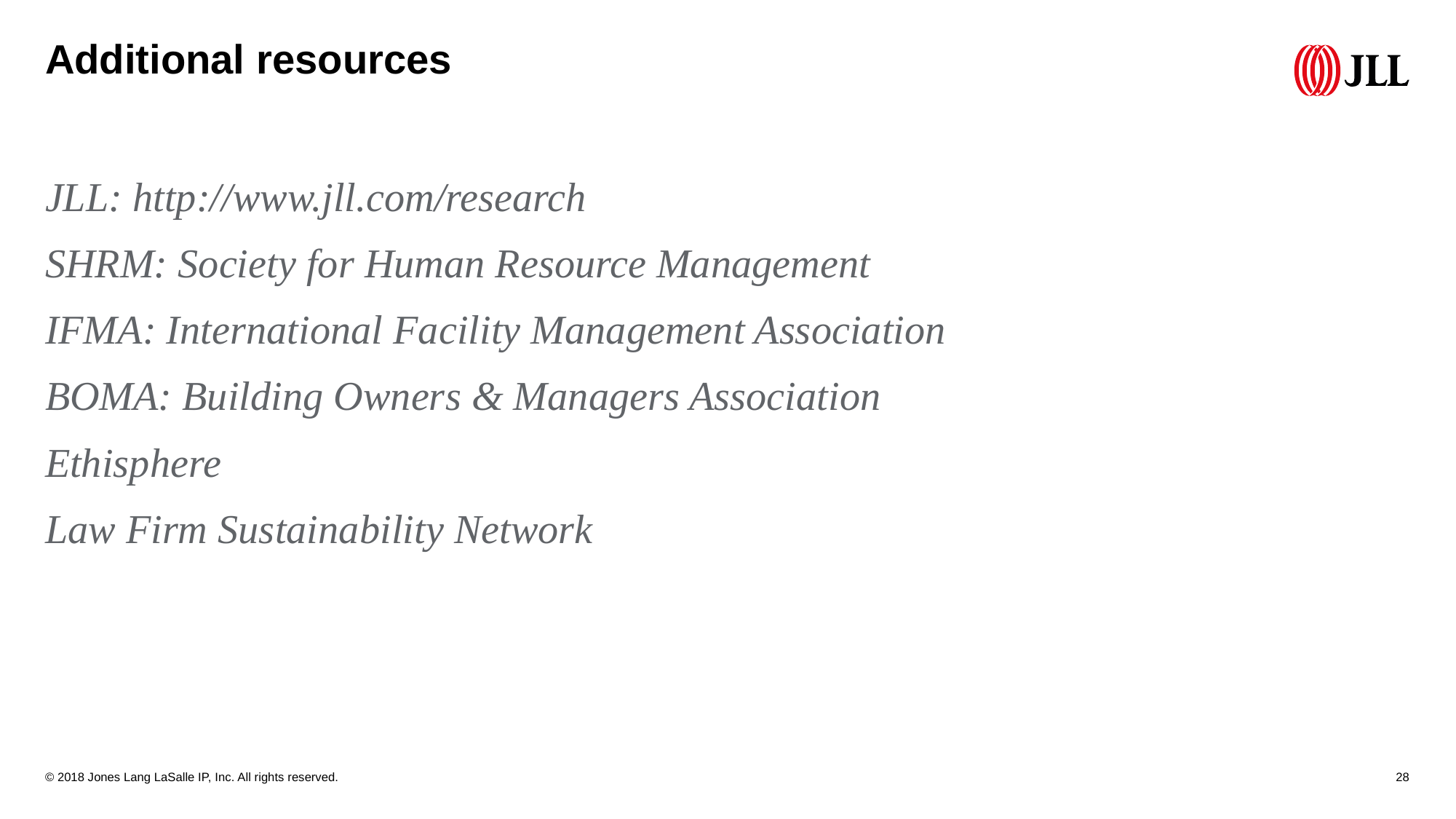

Additional resources
JLL: http://www.jll.com/research
SHRM: Society for Human Resource Management
IFMA: International Facility Management Association
BOMA: Building Owners & Managers Association
Ethisphere
Law Firm Sustainability Network

© 2018 Jones Lang LaSalle IP, Inc. All rights reserved.
28